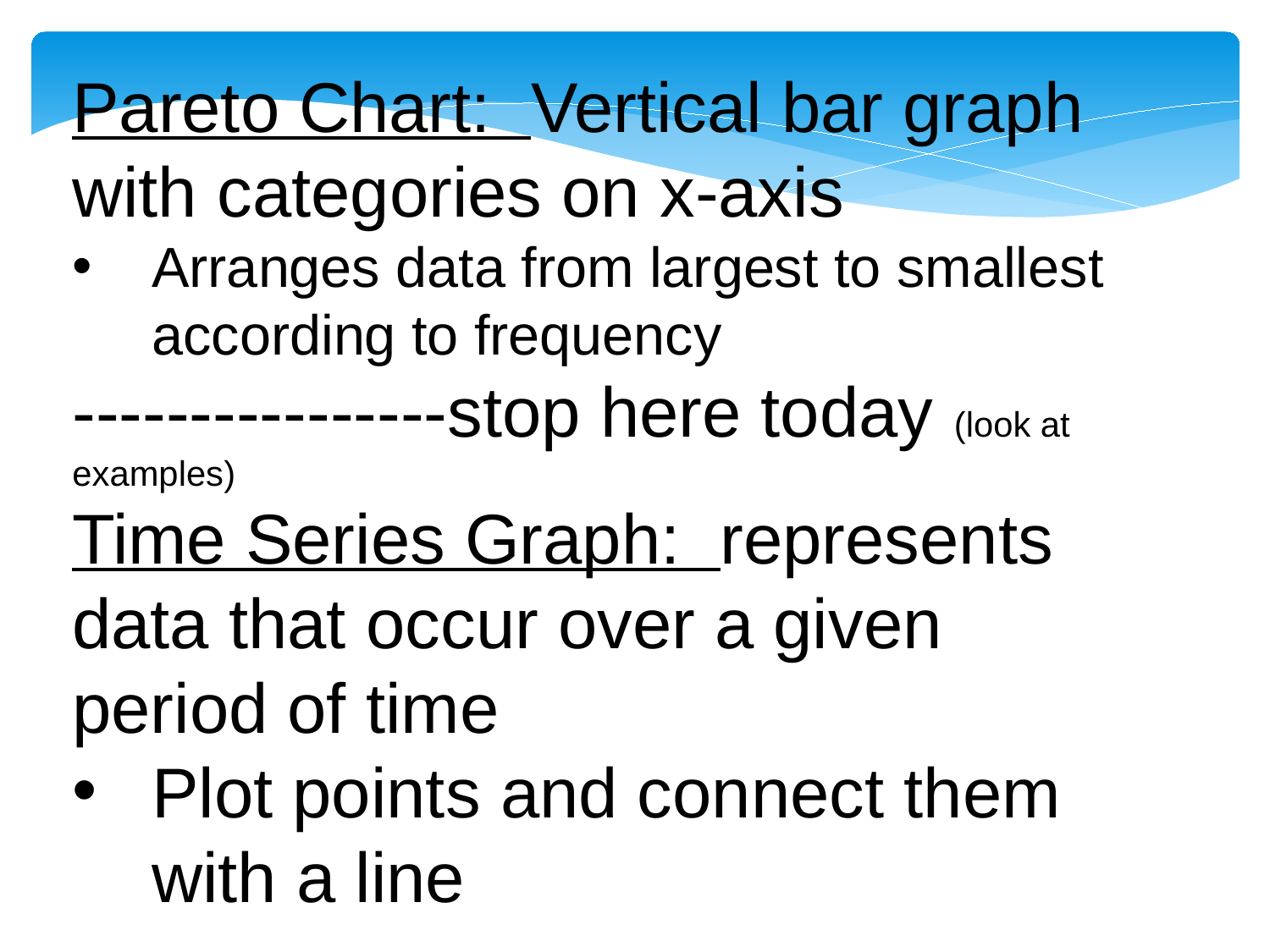

Pareto Chart:  Vertical bar graph with categories on x-axis
Arranges data from largest to smallest according to frequency
----------------stop here today (look at examples)
Time Series Graph:  represents data that occur over a given period of time
Plot points and connect them with a line